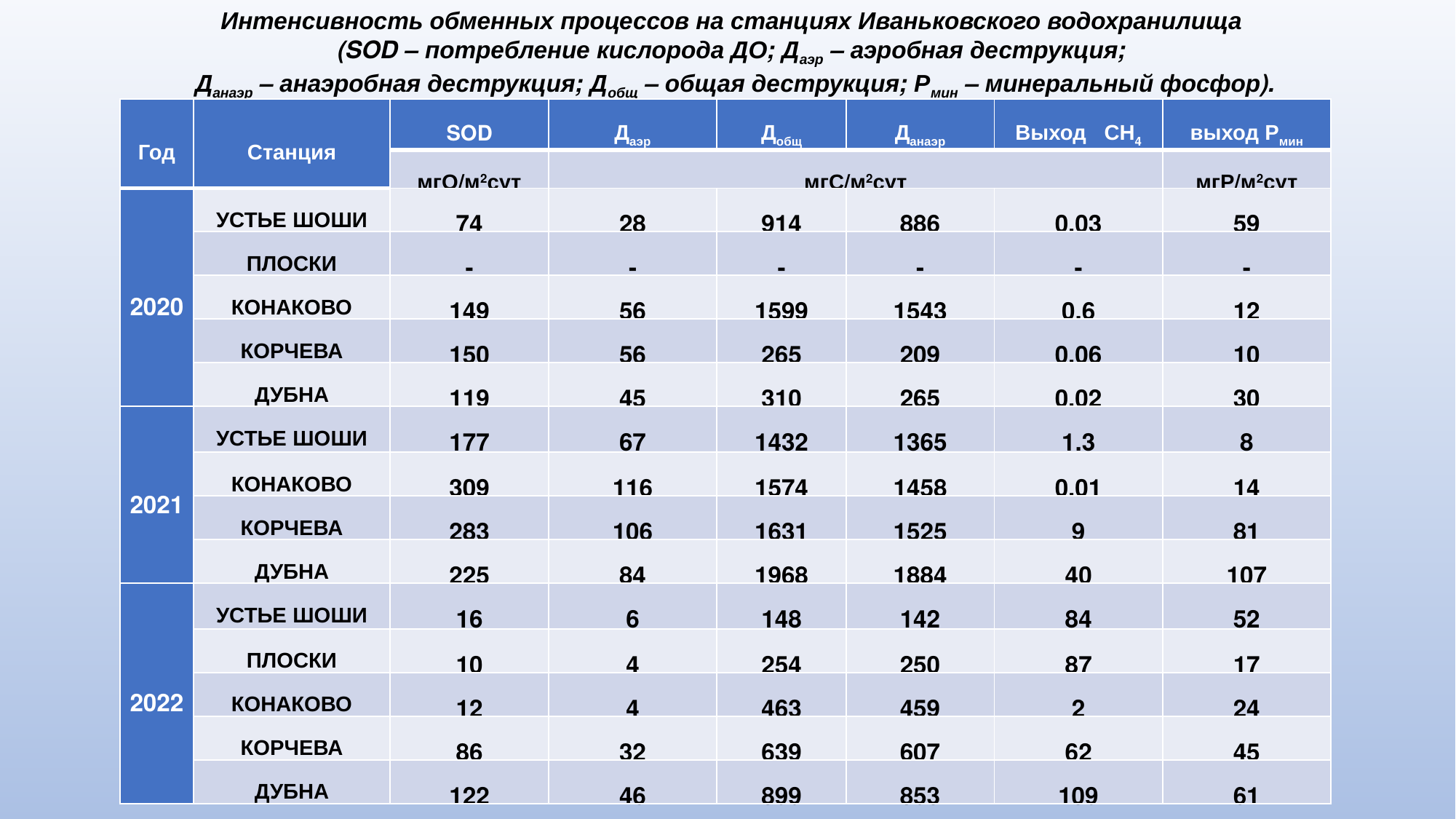

Интенсивность обменных процессов на станциях Иваньковского водохранилища
(SOD – потребление кислорода ДО; Даэр – аэробная деструкция;
Данаэр – анаэробная деструкция; Добщ – общая деструкция; Рмин – минеральный фосфор).
| Год | Станция | SOD | Даэр | Добщ | Данаэр | Выход СН4 | выход Рмин |
| --- | --- | --- | --- | --- | --- | --- | --- |
|  |  | мгО/м2сут | мгС/м2сут |  |  |  | мгР/м2сут |
| 2020 | УСТЬЕ ШОШИ | 74 | 28 | 914 | 886 | 0.03 | 59 |
|  | ПЛОСКИ | - | - | - | - | - | - |
|  | КОНАКОВО | 149 | 56 | 1599 | 1543 | 0.6 | 12 |
|  | КОРЧЕВА | 150 | 56 | 265 | 209 | 0.06 | 10 |
|  | ДУБНА | 119 | 45 | 310 | 265 | 0.02 | 30 |
| 2021 | УСТЬЕ ШОШИ | 177 | 67 | 1432 | 1365 | 1.3 | 8 |
|  | КОНАКОВО | 309 | 116 | 1574 | 1458 | 0.01 | 14 |
|  | КОРЧЕВА | 283 | 106 | 1631 | 1525 | 9 | 81 |
|  | ДУБНА | 225 | 84 | 1968 | 1884 | 40 | 107 |
| 2022 | УСТЬЕ ШОШИ | 16 | 6 | 148 | 142 | 84 | 52 |
|  | ПЛОСКИ | 10 | 4 | 254 | 250 | 87 | 17 |
|  | КОНАКОВО | 12 | 4 | 463 | 459 | 2 | 24 |
|  | КОРЧЕВА | 86 | 32 | 639 | 607 | 62 | 45 |
|  | ДУБНА | 122 | 46 | 899 | 853 | 109 | 61 |